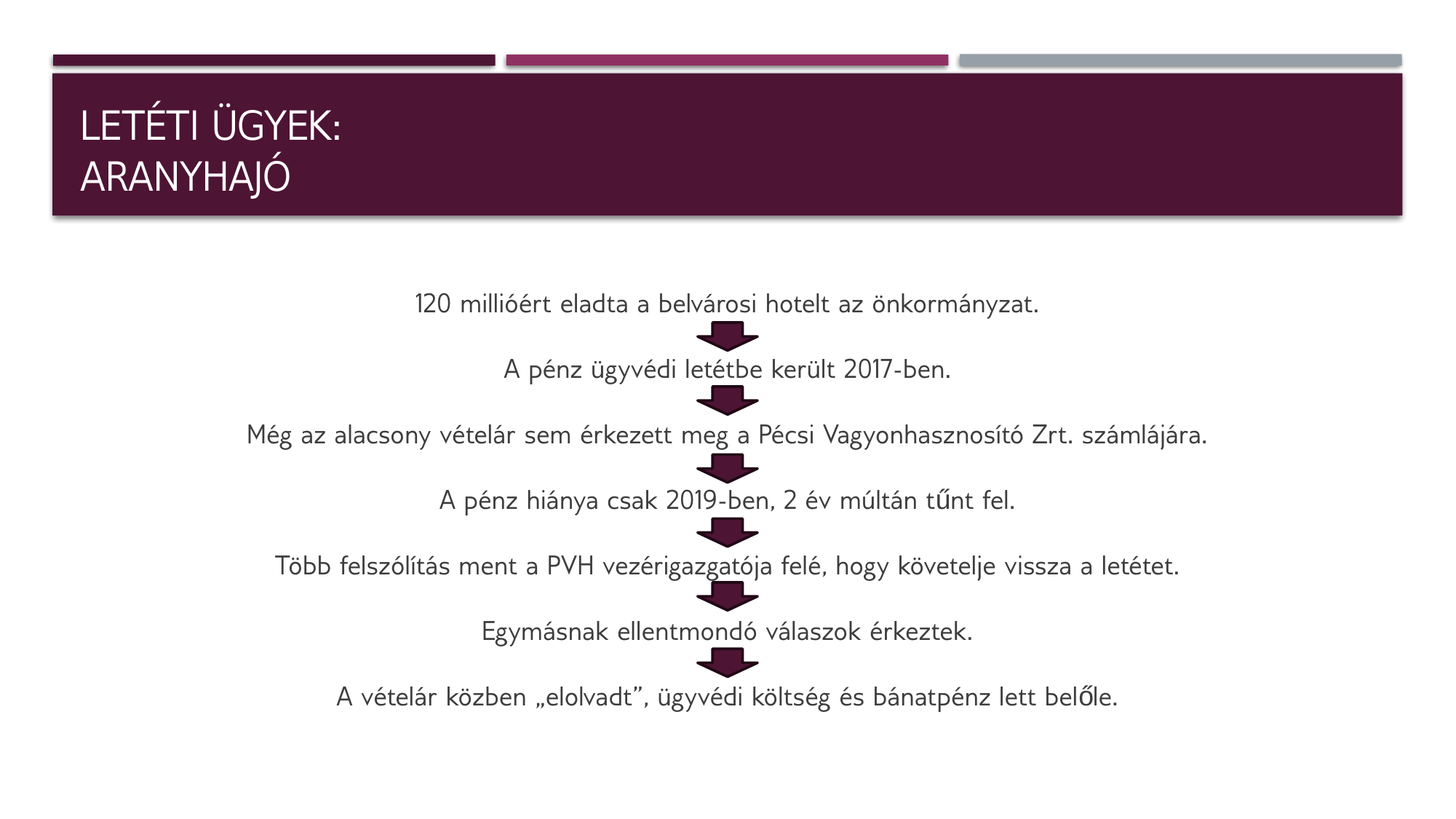

# letéti ügyek: aranyhajó

120 millióért eladta a belvárosi hotelt az önkormányzat.

A pénz ügyvédi letétbe került 2017-ben.

Még az alacsony vételár sem érkezett meg a Pécsi Vagyonhasznosító Zrt. számlájára.

A pénz hiánya csak 2019-ben, 2 év múltán tűnt fel.

Több felszólítás ment a PVH vezérigazgatója felé, hogy követelje vissza a letétet.

Egymásnak ellentmondó válaszok érkeztek.

A vételár közben „elolvadt”, ügyvédi költség és bánatpénz lett belőle.